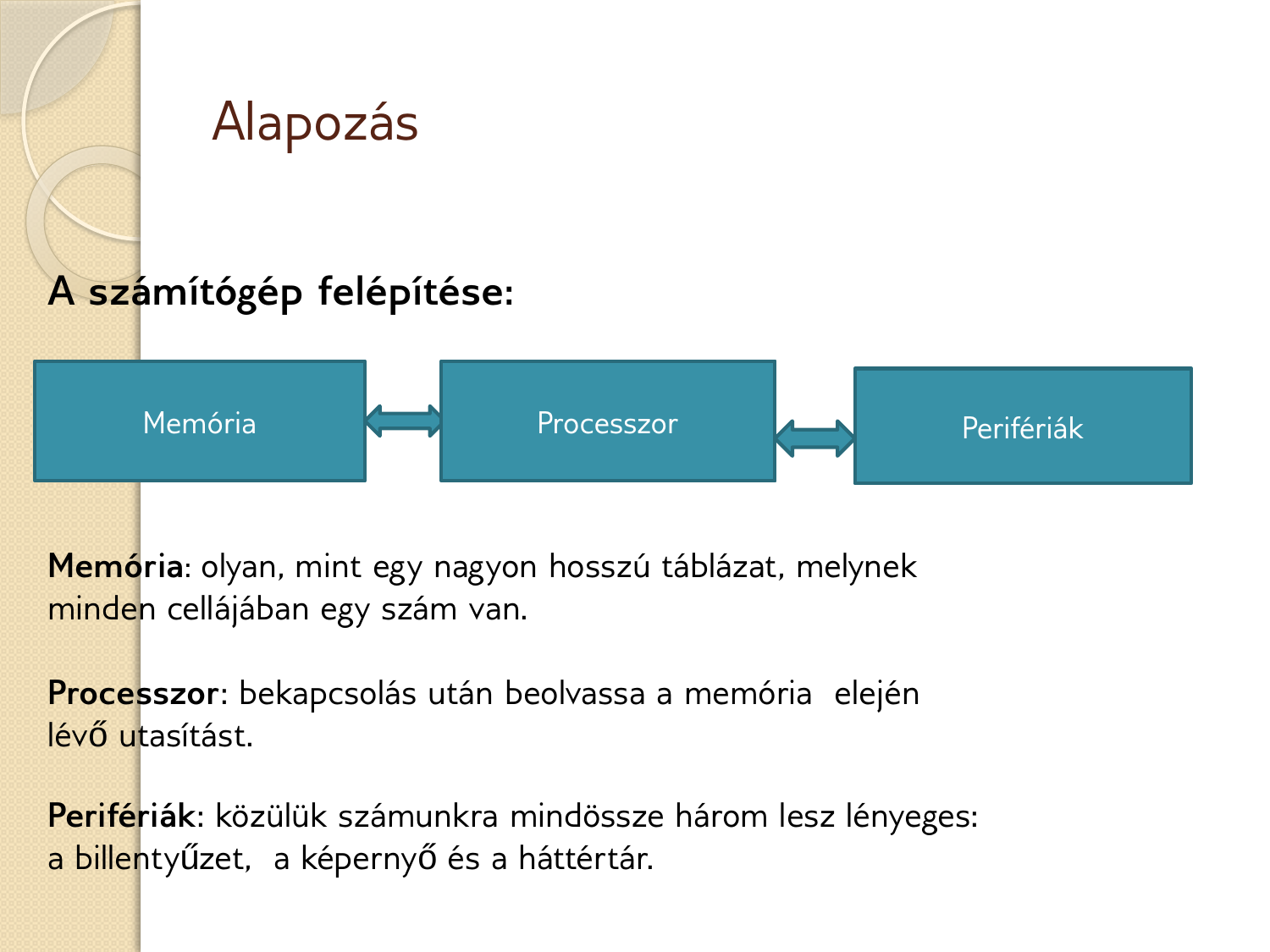

# Alapozás
A számítógép felépítése:

Memória
Processzor

Perifériák

Memória: olyan, mint egy nagyon hosszú táblázat, melynek minden cellájában egy szám van.

Processzor: bekapcsolás után beolvassa a memória  elején
lévő utasítást.

Perifériák: közülük számunkra mindössze három lesz lényeges: a billentyűzet,  a képernyő és a háttértár.